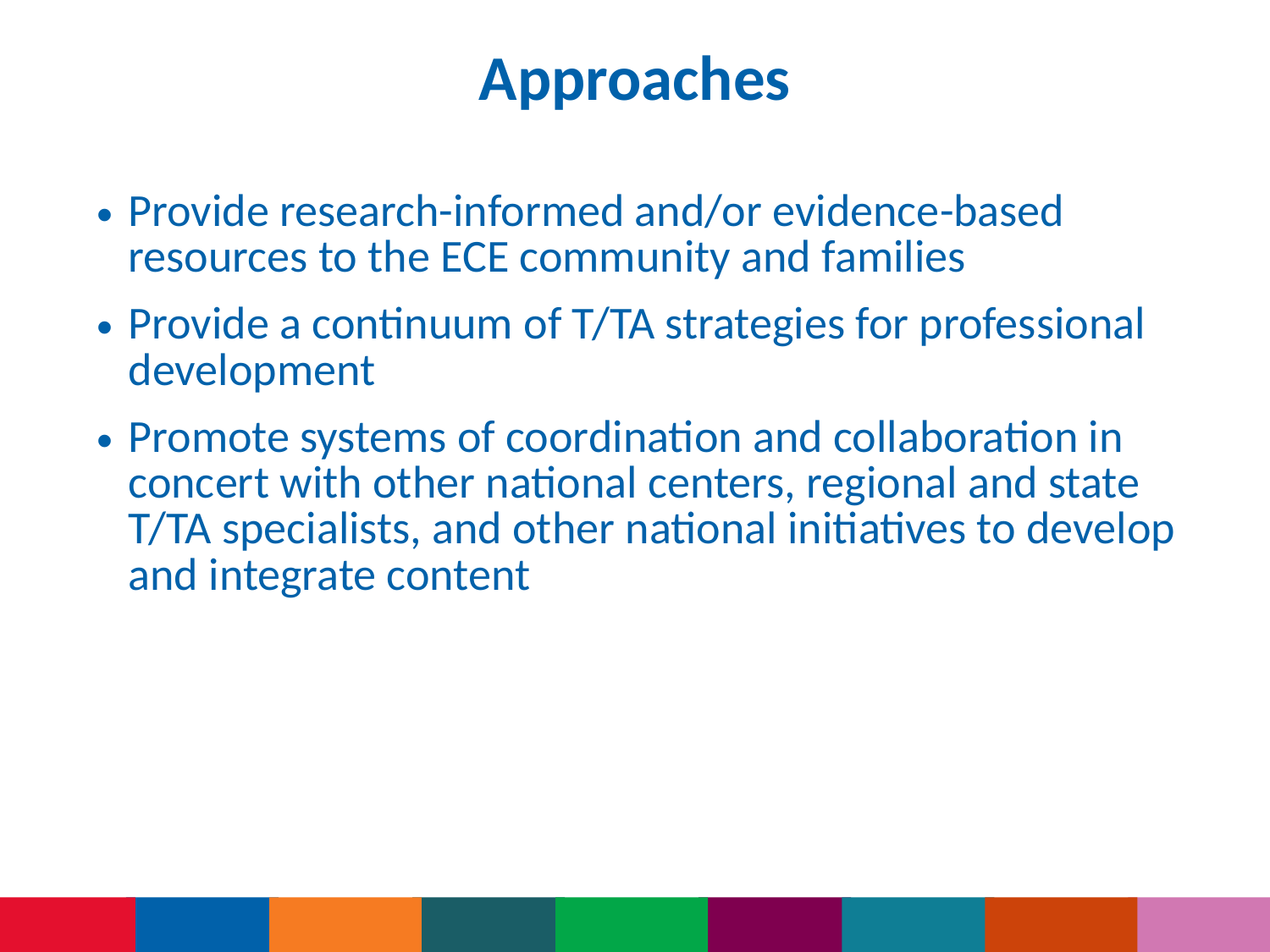

Approaches
Provide research-informed and/or evidence-based resources to the ECE community and families
Provide a continuum of T/TA strategies for professional development
Promote systems of coordination and collaboration in concert with other national centers, regional and state T/TA specialists, and other national initiatives to develop and integrate content